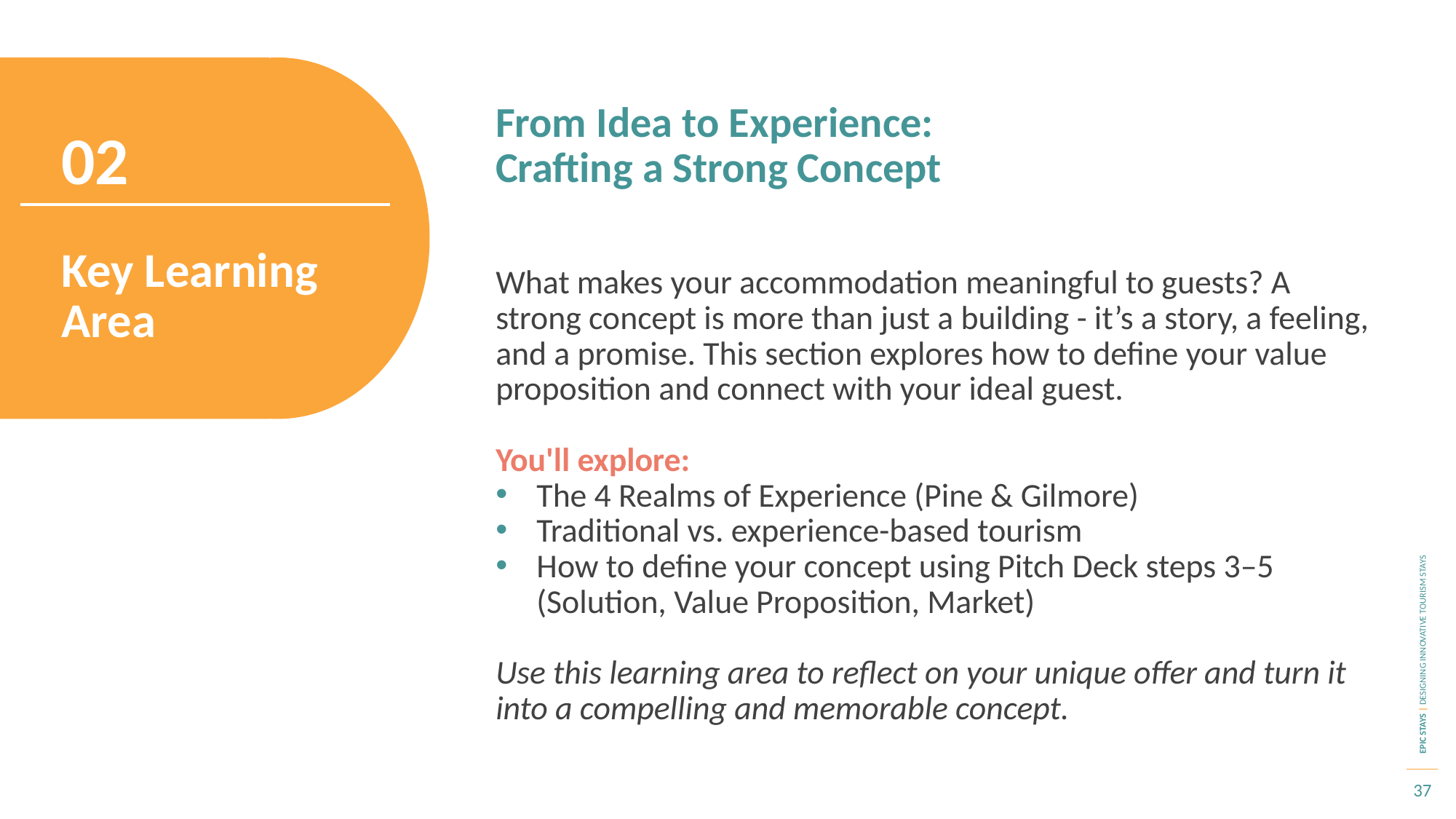

From Idea to Experience: Crafting a Strong Concept

02
Key Learning Area
What makes your accommodation meaningful to guests? A strong concept is more than just a building - it’s a story, a feeling, and a promise. This section explores how to define your value proposition and connect with your ideal guest.

You'll explore:
The 4 Realms of Experience (Pine & Gilmore)
Traditional vs. experience-based tourism
How to define your concept using Pitch Deck steps 3–5 (Solution, Value Proposition, Market)

Use this learning area to reflect on your unique offer and turn it into a compelling and memorable concept.

37